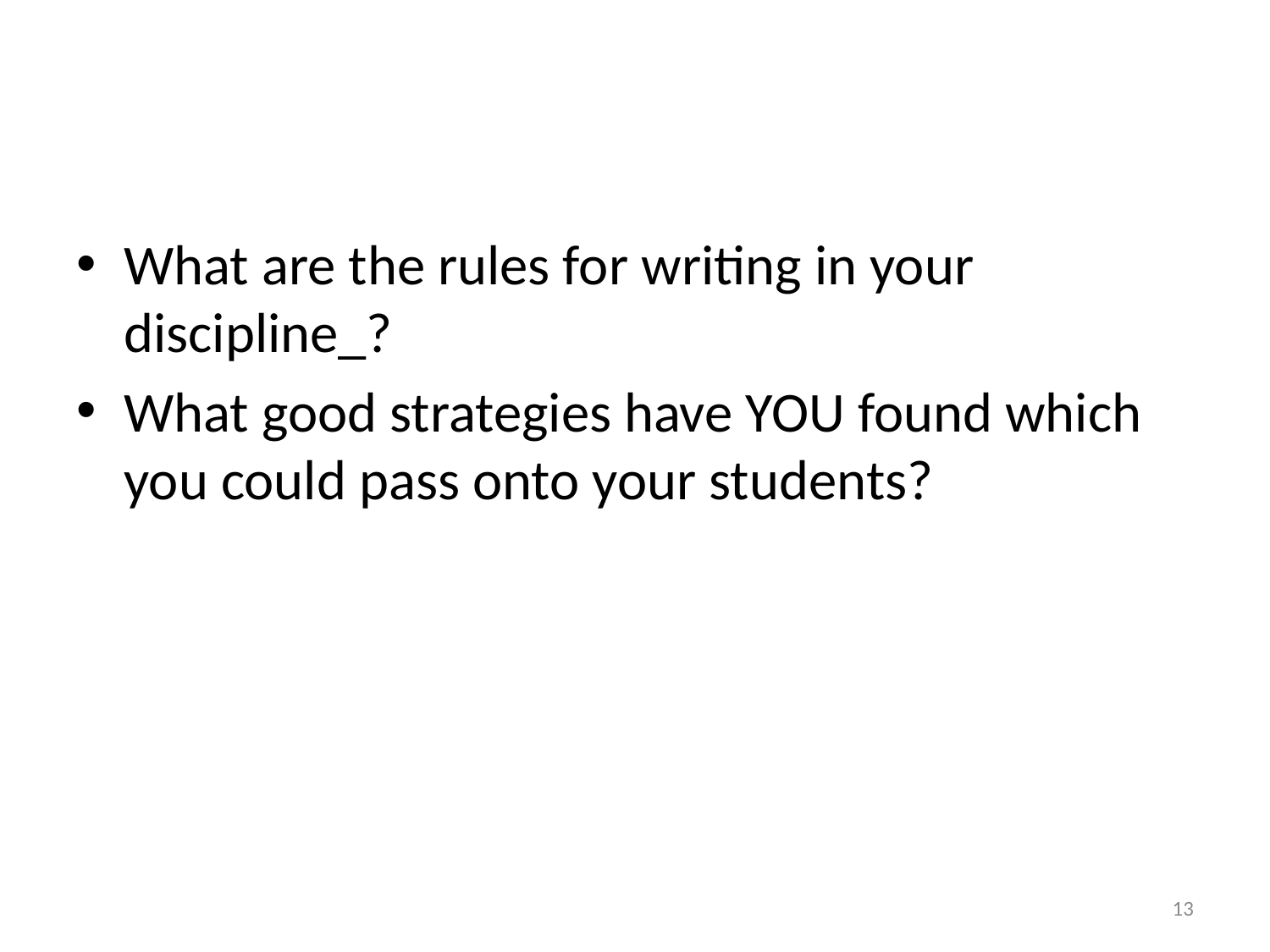

#
What are the rules for writing in your discipline_?
What good strategies have YOU found which you could pass onto your students?
13